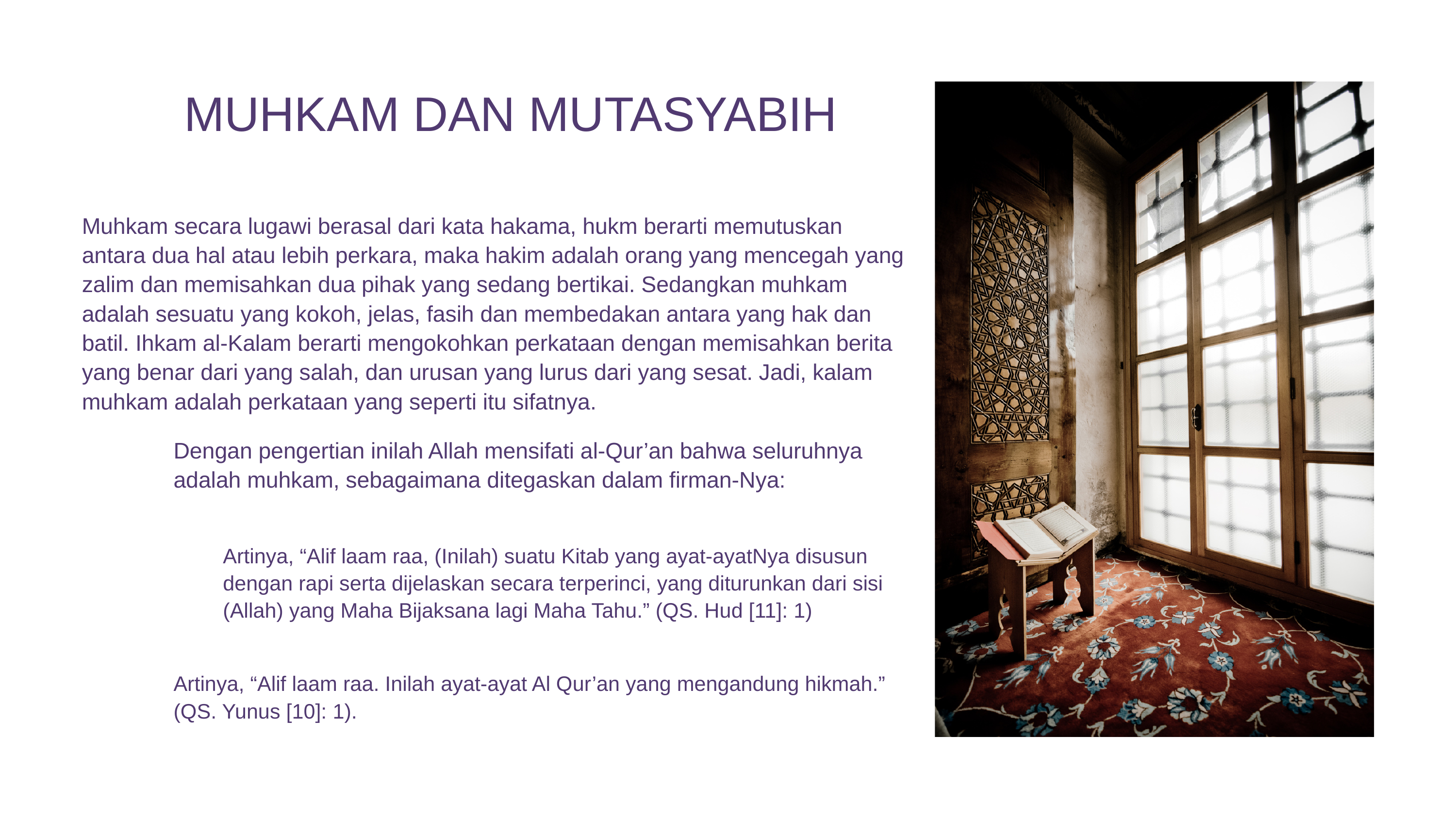

MUHKAM DAN MUTASYABIH

Muhkam secara lugawi berasal dari kata hakama, hukm berarti memutuskan antara dua hal atau lebih perkara, maka hakim adalah orang yang mencegah yang zalim dan memisahkan dua pihak yang sedang bertikai. Sedangkan muhkam adalah sesuatu yang kokoh, jelas, fasih dan membedakan antara yang hak dan batil. Ihkam al-Kalam berarti mengokohkan perkataan dengan memisahkan berita yang benar dari yang salah, dan urusan yang lurus dari yang sesat. Jadi, kalam muhkam adalah perkataan yang seperti itu sifatnya.
Dengan pengertian inilah Allah mensifati al-Qur’an bahwa seluruhnya adalah muhkam, sebagaimana ditegaskan dalam firman-Nya:
Artinya, “Alif laam raa, (Inilah) suatu Kitab yang ayat-ayatNya disusun dengan rapi serta dijelaskan secara terperinci, yang diturunkan dari sisi (Allah) yang Maha Bijaksana lagi Maha Tahu.” (QS. Hud [11]: 1)
Artinya, “Alif laam raa. Inilah ayat-ayat Al Qur’an yang mengandung hikmah.” (QS. Yunus [10]: 1).